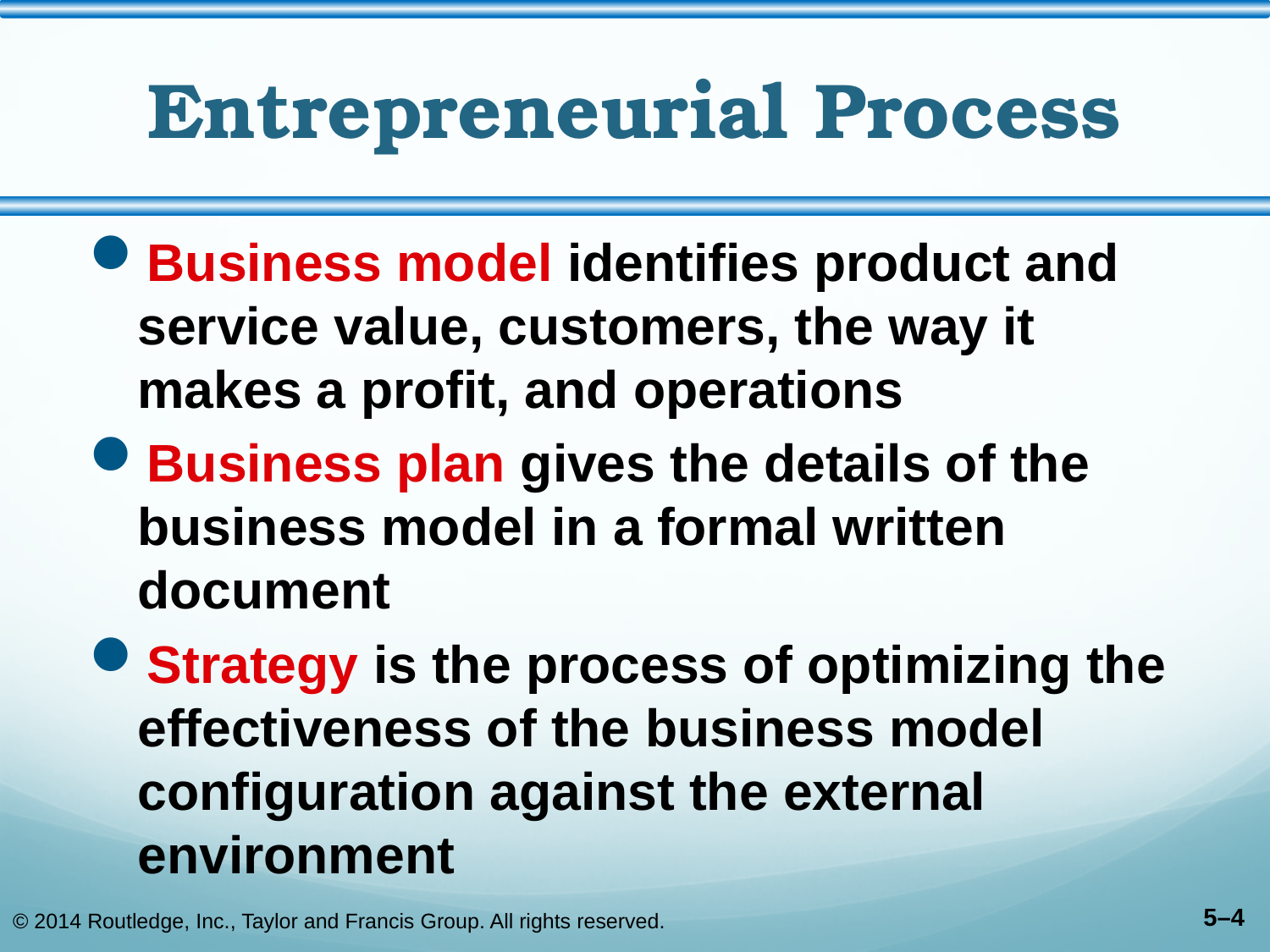

# Entrepreneurial Process
Business model identifies product and service value, customers, the way it makes a profit, and operations
Business plan gives the details of the business model in a formal written document
Strategy is the process of optimizing the effectiveness of the business model configuration against the external environment
© 2014 Routledge, Inc., Taylor and Francis Group. All rights reserved.
5–4